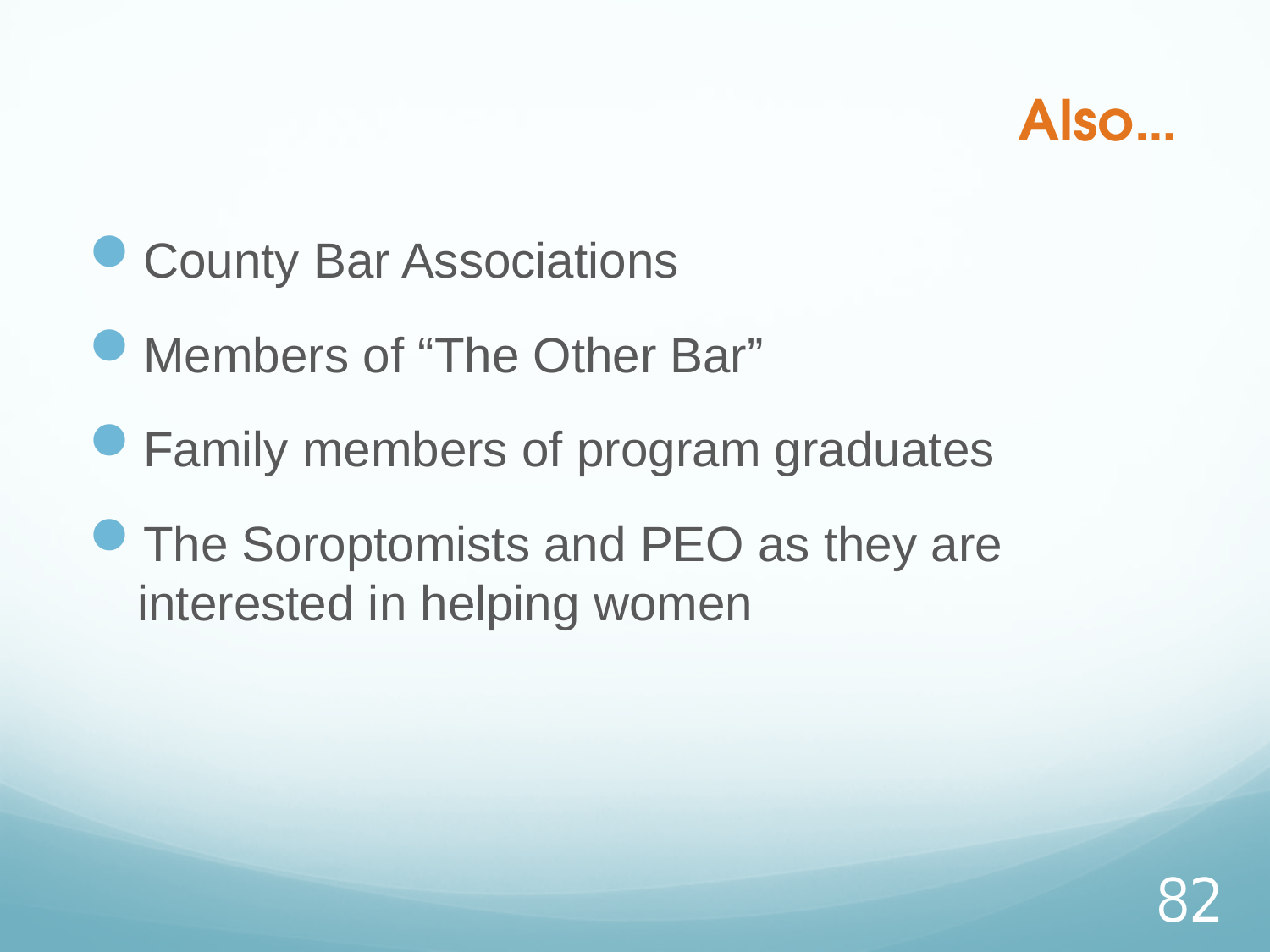

# Also…
County Bar Associations
Members of “The Other Bar”
Family members of program graduates
The Soroptomists and PEO as they are interested in helping women
82